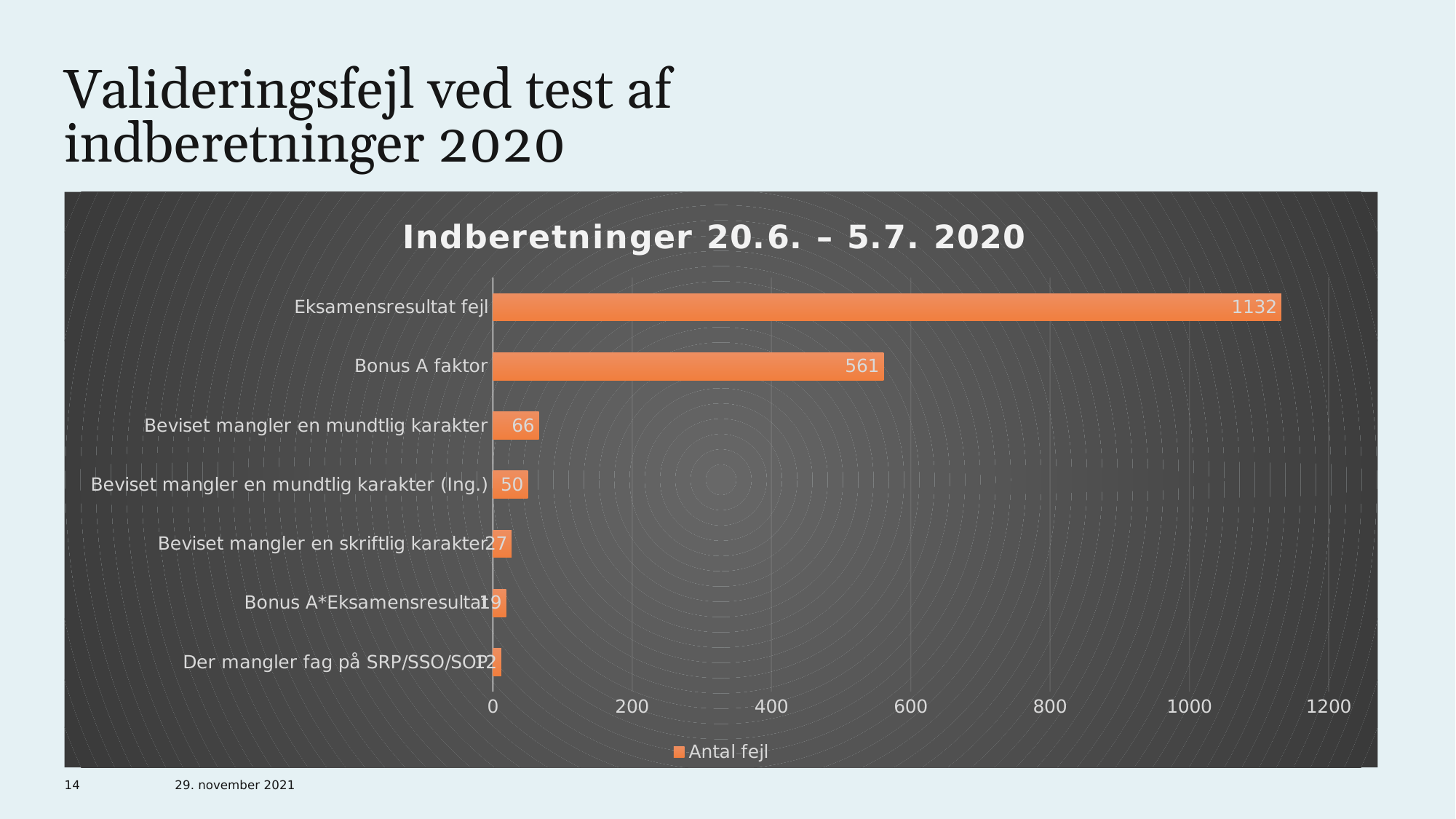

# Valideringsfejl ved test af indberetninger 2020

### Chart: Indberetninger 20.6. – 5.7. 2020

| Category |  |
|---|---|
| Der mangler fag på SRP/SSO/SOP | 12.0 |
| Bonus A*Eksamensresultat | 19.0 |
| Beviset mangler en skriftlig karakter | 27.0 |
| Beviset mangler en mundtlig karakter (Ing.) | 50.0 |
| Beviset mangler en mundtlig karakter | 66.0 |
| Bonus A faktor | 561.0 |
| Eksamensresultat fejl | 1132.0 |

14
29. november 2021